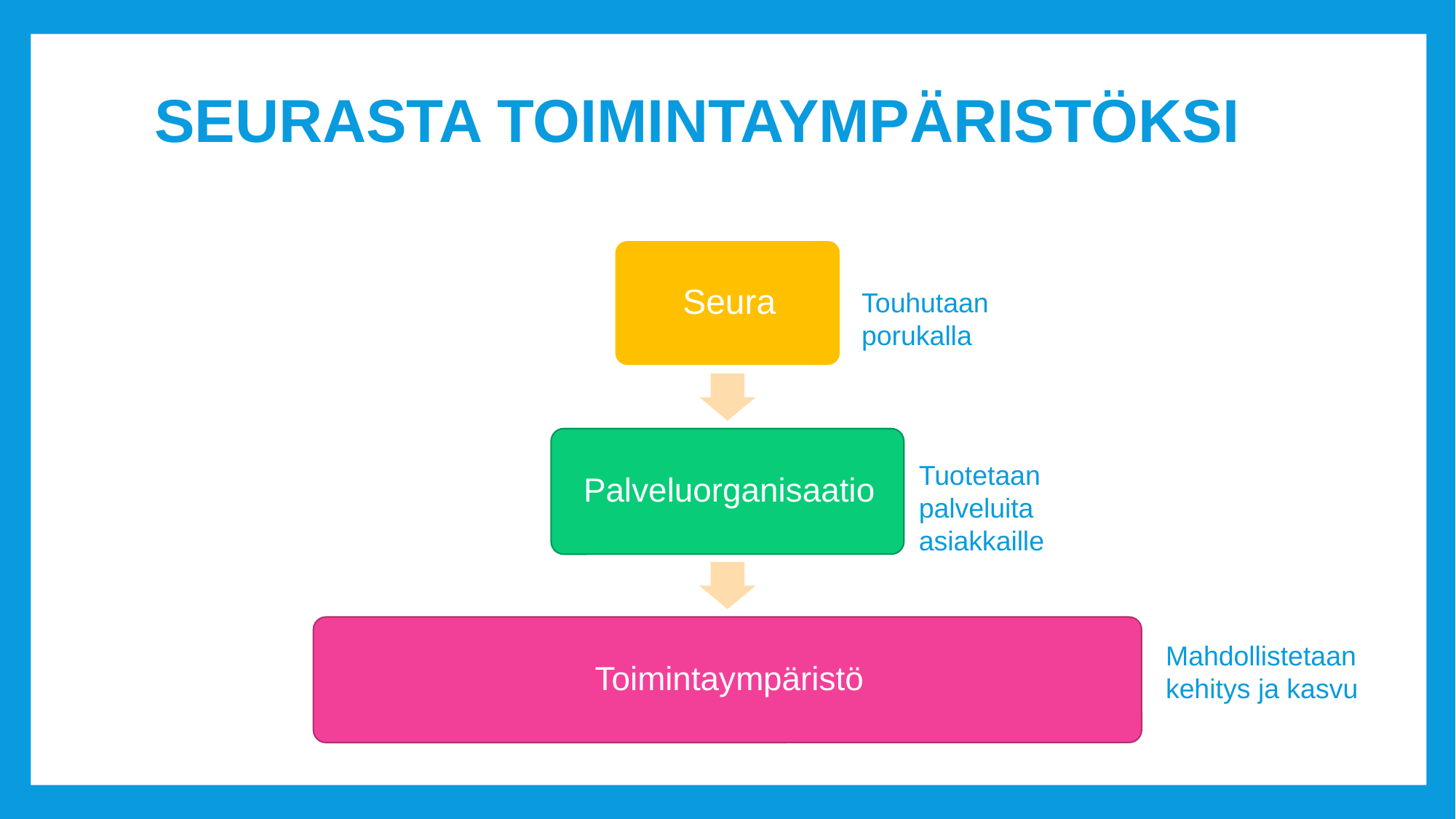

# Seurasta toimintaympäristöksi
Seura

Palveluorganisaatio

Toimintaympäristö
Touhutaan porukalla
Tuotetaan palveluita asiakkaille
Mahdollistetaan kehitys ja kasvu